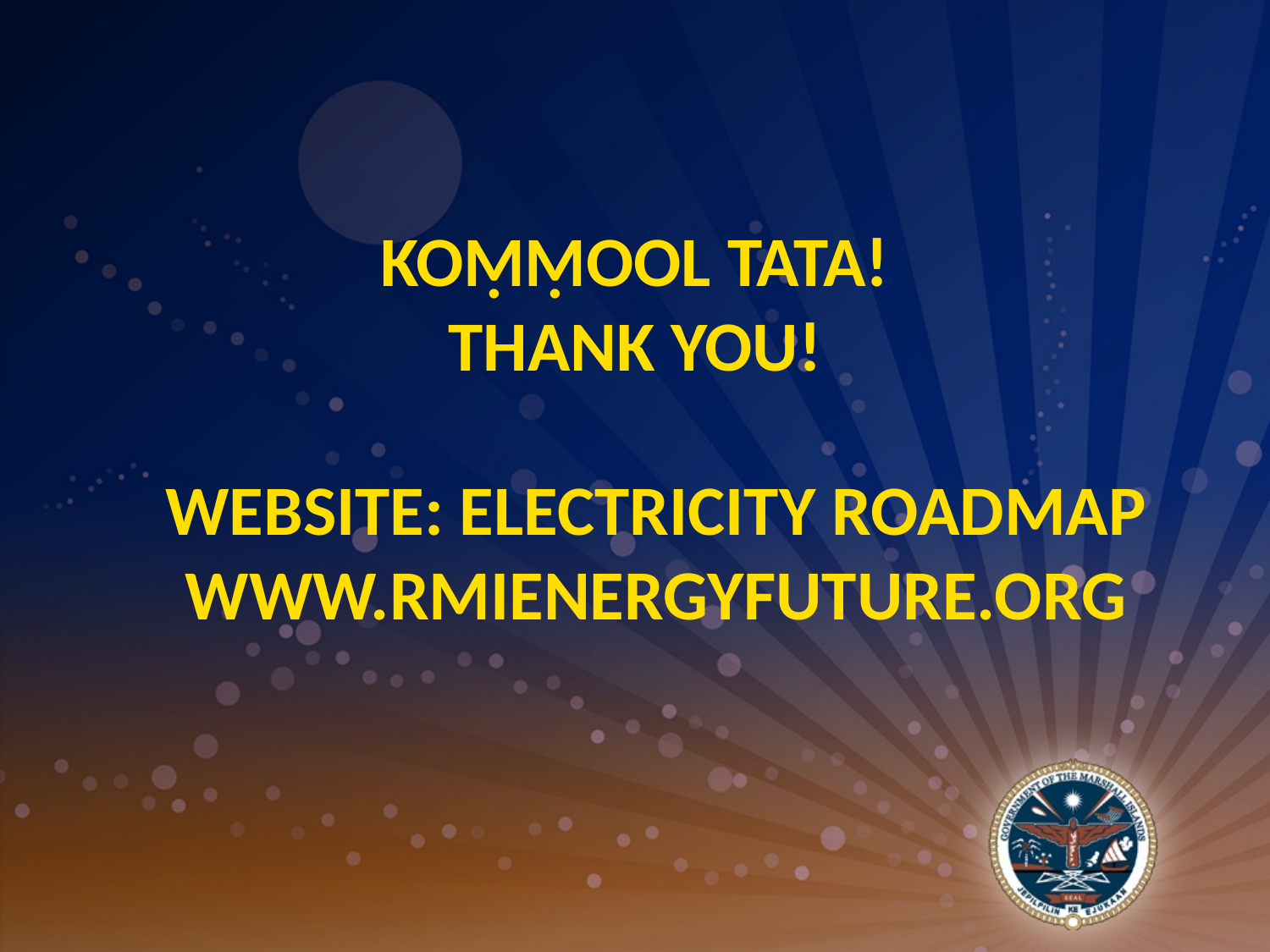

# Koṃṃool tata! Thank you!
Website: Electricity Roadmap
www.rmienergyfuture.org